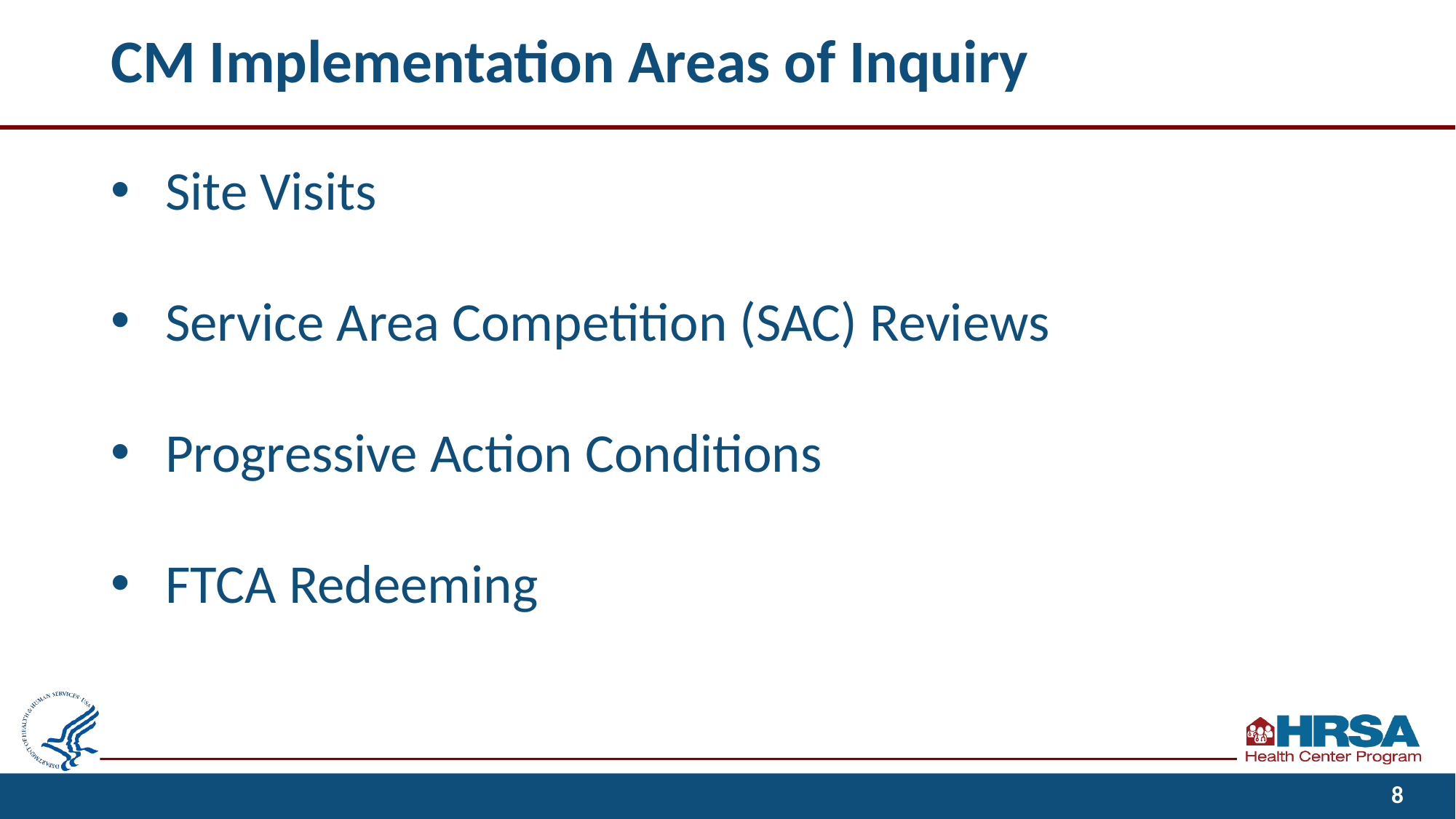

# CM Implementation Areas of Inquiry

Site Visits

Service Area Competition (SAC) Reviews

Progressive Action Conditions

FTCA Redeeming

8